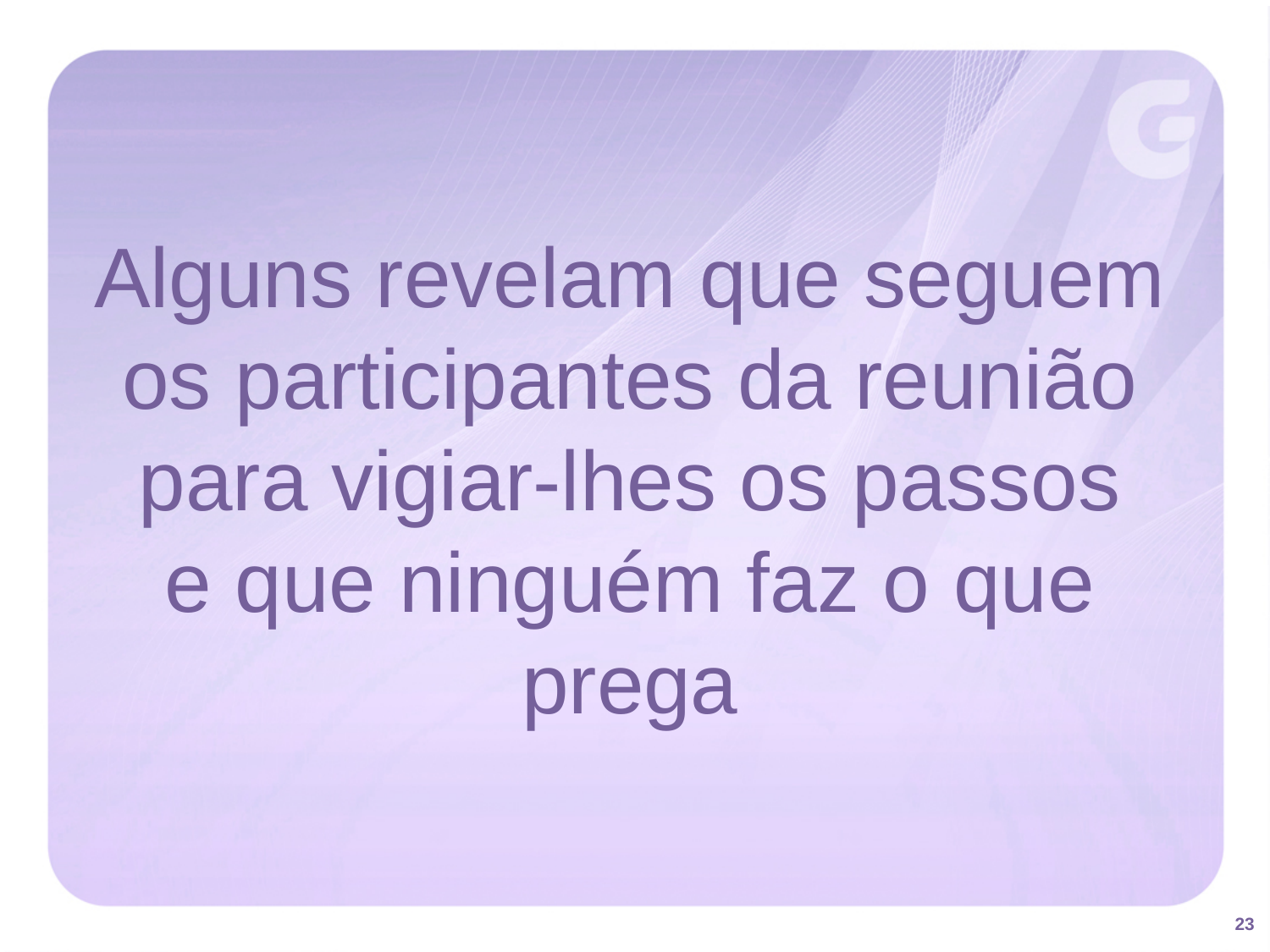

Alguns revelam que seguem os participantes da reunião para vigiar-lhes os passos
e que ninguém faz o que prega
23